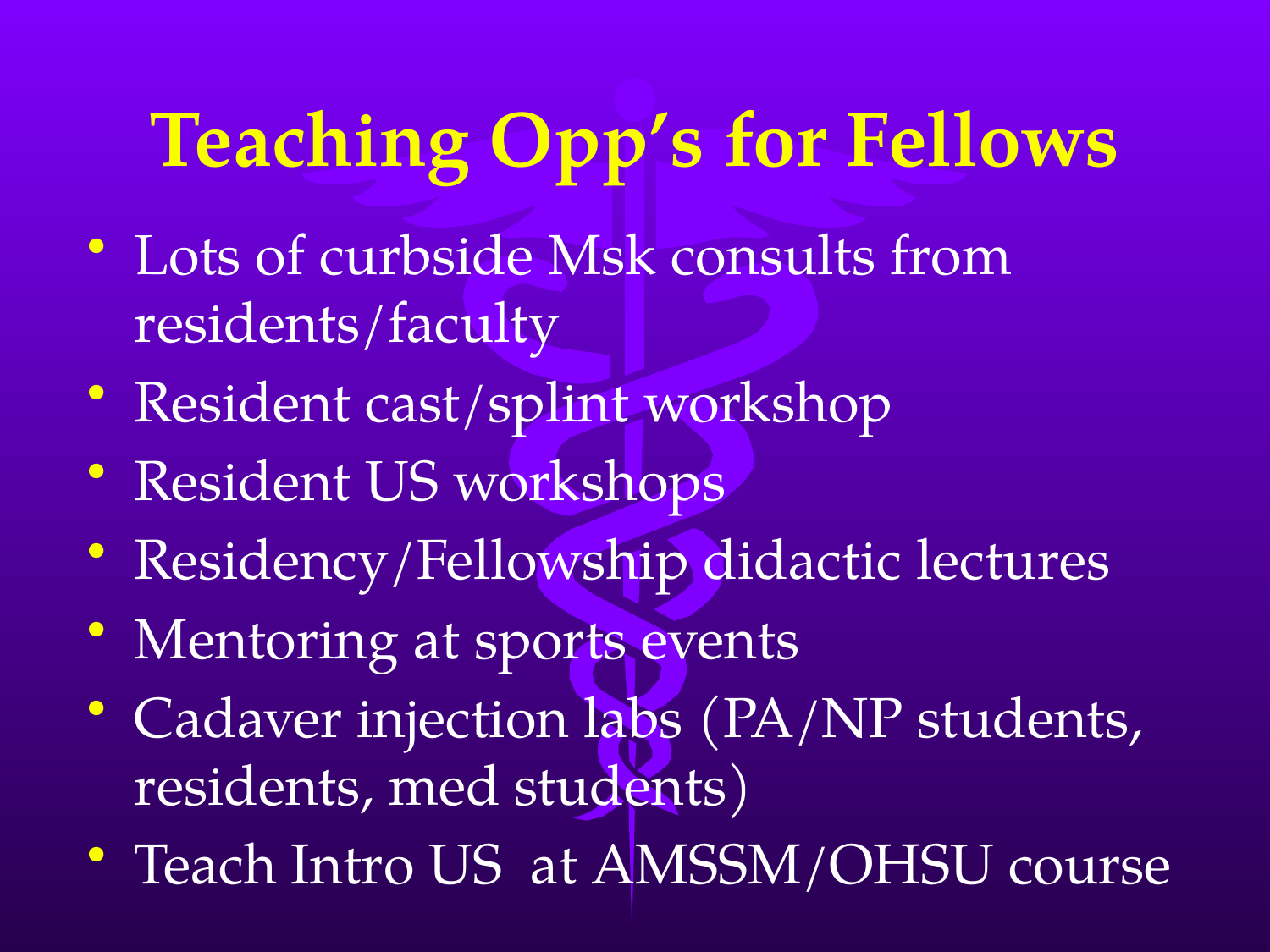

# Teaching Opp’s for Fellows
Lots of curbside Msk consults from residents/faculty
Resident cast/splint workshop
Resident US workshops
Residency/Fellowship didactic lectures
Mentoring at sports events
Cadaver injection labs (PA/NP students, residents, med students)
Teach Intro US  at AMSSM/OHSU course